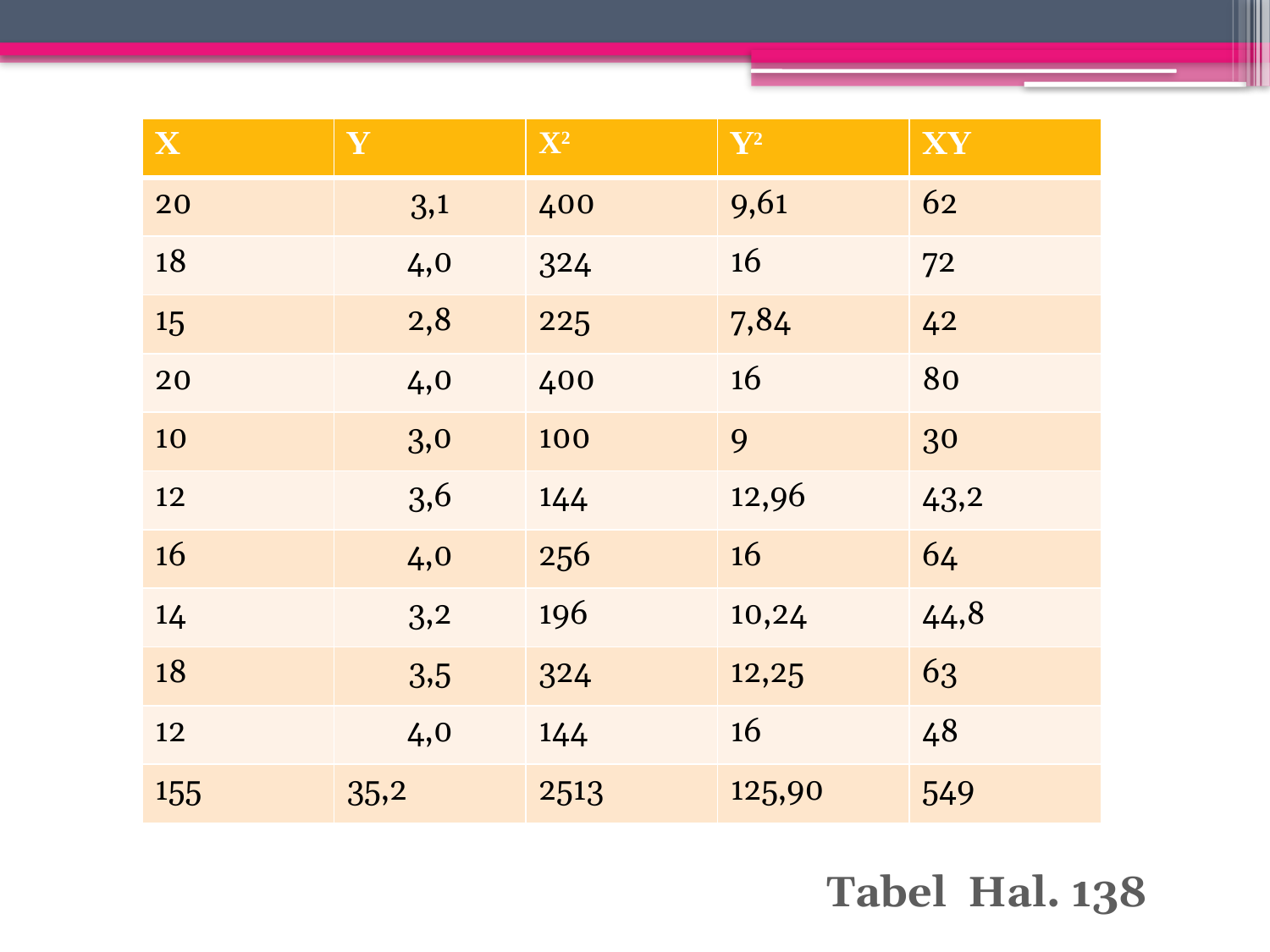

#
| X | Y | X2 | Y2 | XY |
| --- | --- | --- | --- | --- |
| 20 | 3,1 | 400 | 9,61 | 62 |
| 18 | 4,0 | 324 | 16 | 72 |
| 15 | 2,8 | 225 | 7,84 | 42 |
| 20 | 4,0 | 400 | 16 | 80 |
| 10 | 3,0 | 100 | 9 | 30 |
| 12 | 3,6 | 144 | 12,96 | 43,2 |
| 16 | 4,0 | 256 | 16 | 64 |
| 14 | 3,2 | 196 | 10,24 | 44,8 |
| 18 | 3,5 | 324 | 12,25 | 63 |
| 12 | 4,0 | 144 | 16 | 48 |
| 155 | 35,2 | 2513 | 125,90 | 549 |

Tabel  Hal. 138